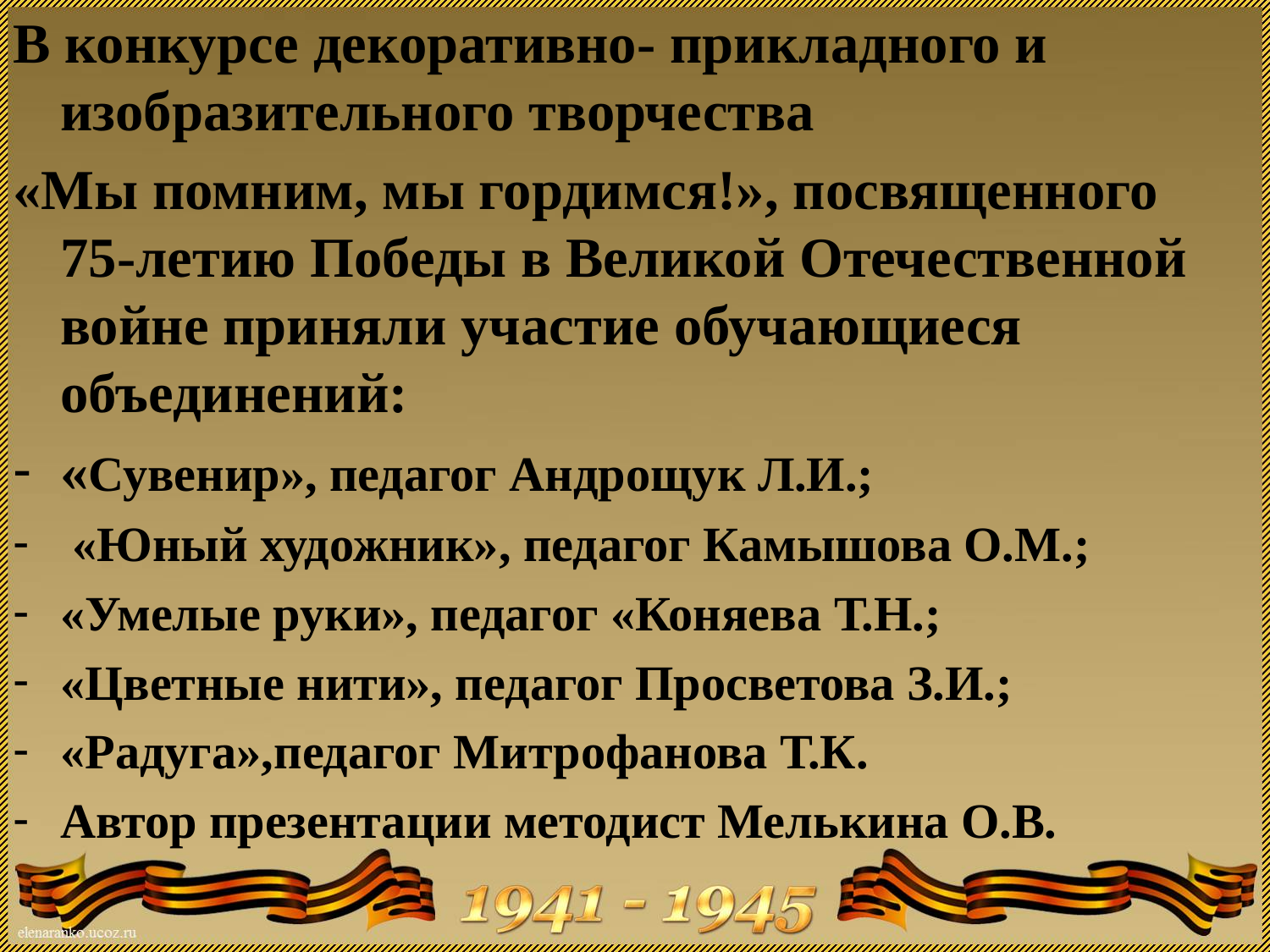

В конкурсе декоративно- прикладного и изобразительного творчества
«Мы помним, мы гордимся!», посвященного  75-летию Победы в Великой Отечественной войне приняли участие обучающиеся объединений:
«Сувенир», педагог Андрощук Л.И.;
 «Юный художник», педагог Камышова О.М.;
«Умелые руки», педагог «Коняева Т.Н.;
«Цветные нити», педагог Просветова З.И.;
«Радуга»,педагог Митрофанова Т.К.
Автор презентации методист Мелькина О.В.